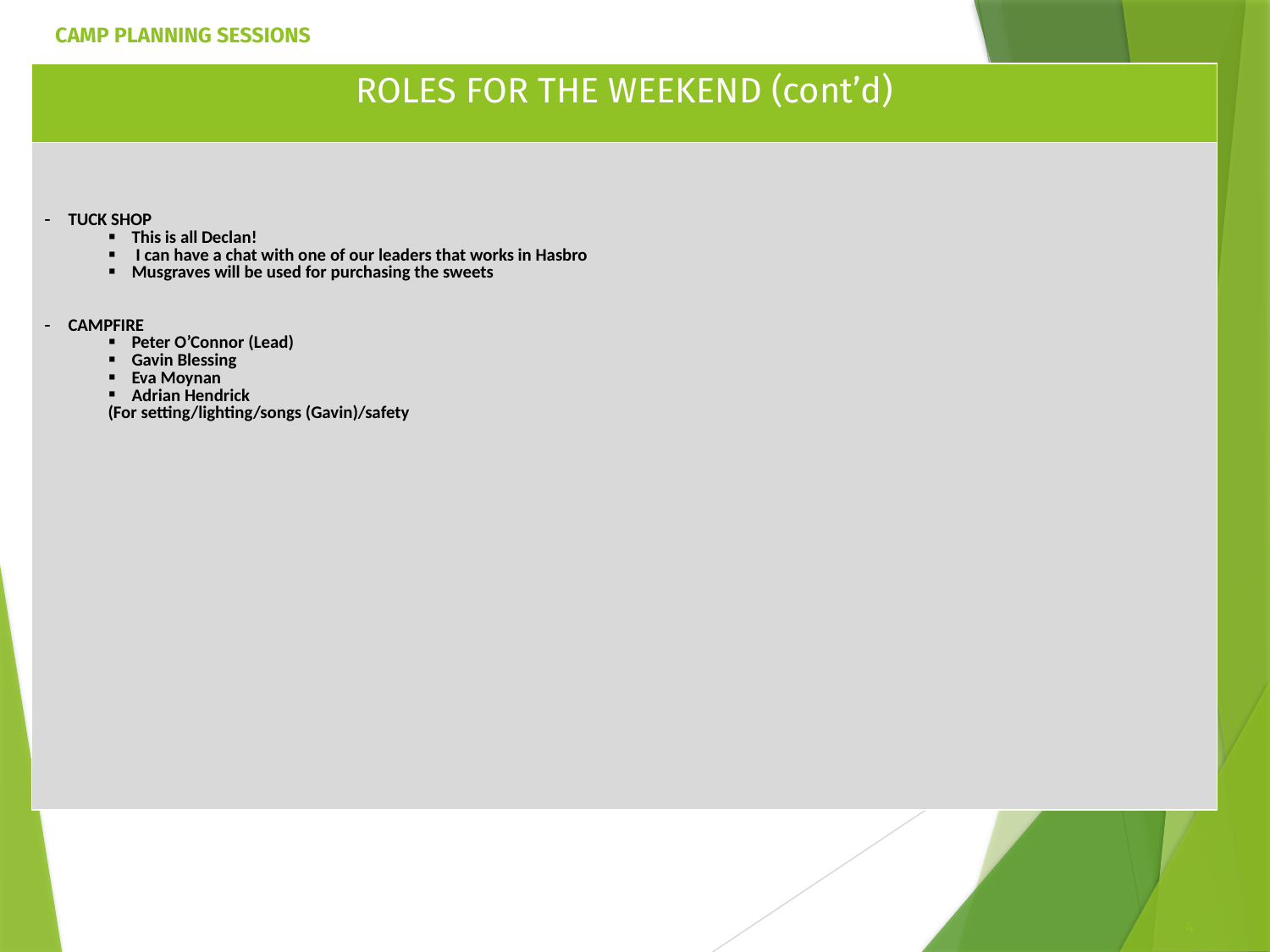

# CAMP PLANNING SESSIONS
| ROLES FOR THE WEEKEND (cont’d) |
| --- |
| TUCK SHOP This is all Declan! I can have a chat with one of our leaders that works in Hasbro Musgraves will be used for purchasing the sweets CAMPFIRE Peter O’Connor (Lead) Gavin Blessing Eva Moynan Adrian Hendrick (For setting/lighting/songs (Gavin)/safety |

4